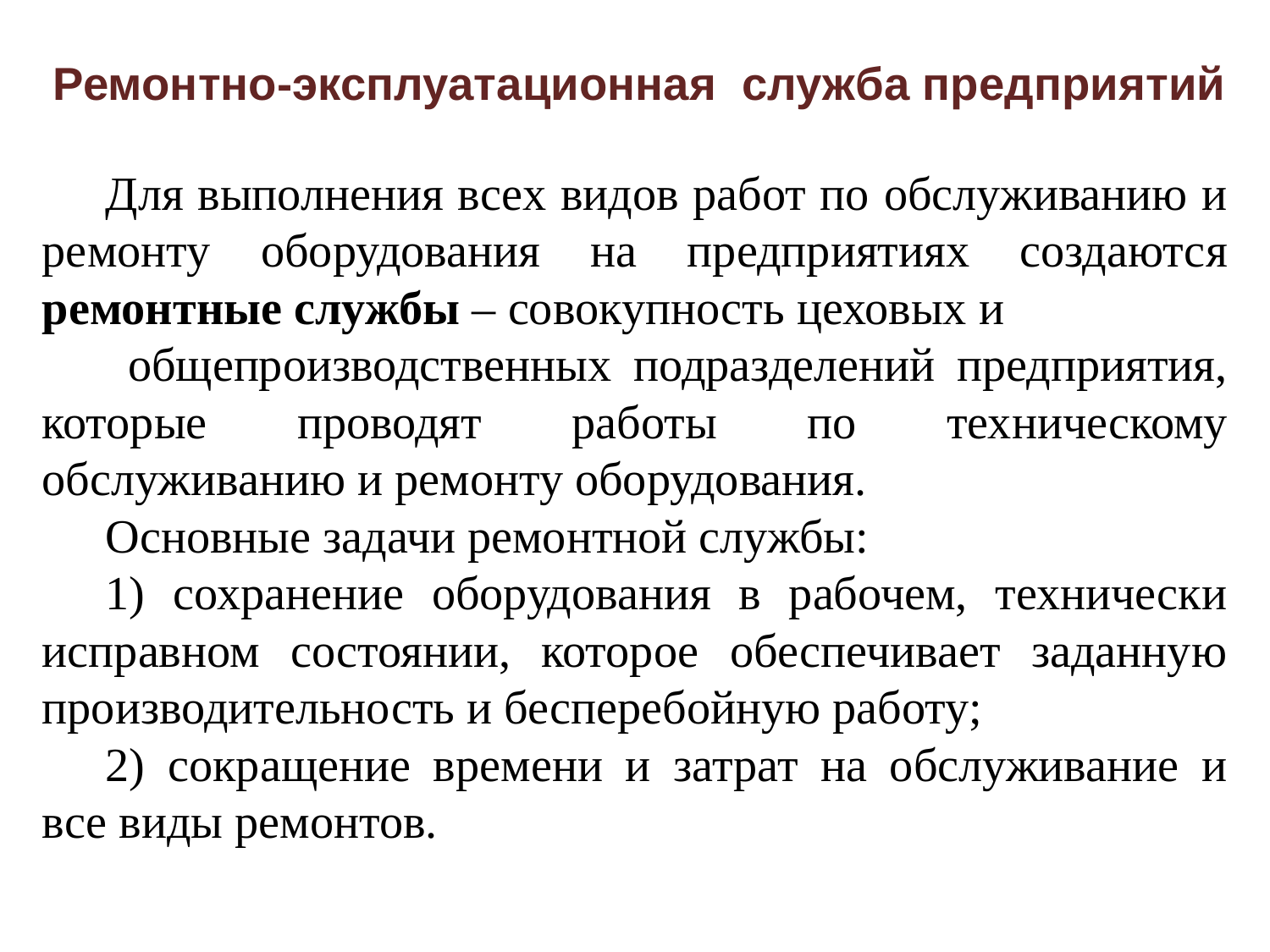

# Ремонтно-эксплуатационная  служба предприятий
Для выполнения всех видов работ по обслуживанию и ремонту оборудования на предприятиях создаются ремонтные службы – совокупность цеховых и
 общепроизводственных подразделений предприятия, которые проводят работы по техническому обслуживанию и ремонту оборудования.
Основные задачи ремонтной службы:
1) сохранение оборудования в рабочем, технически исправном состоянии, которое обеспечивает заданную производительность и бесперебойную работу;
2) сокращение времени и затрат на обслуживание и все виды ремонтов.